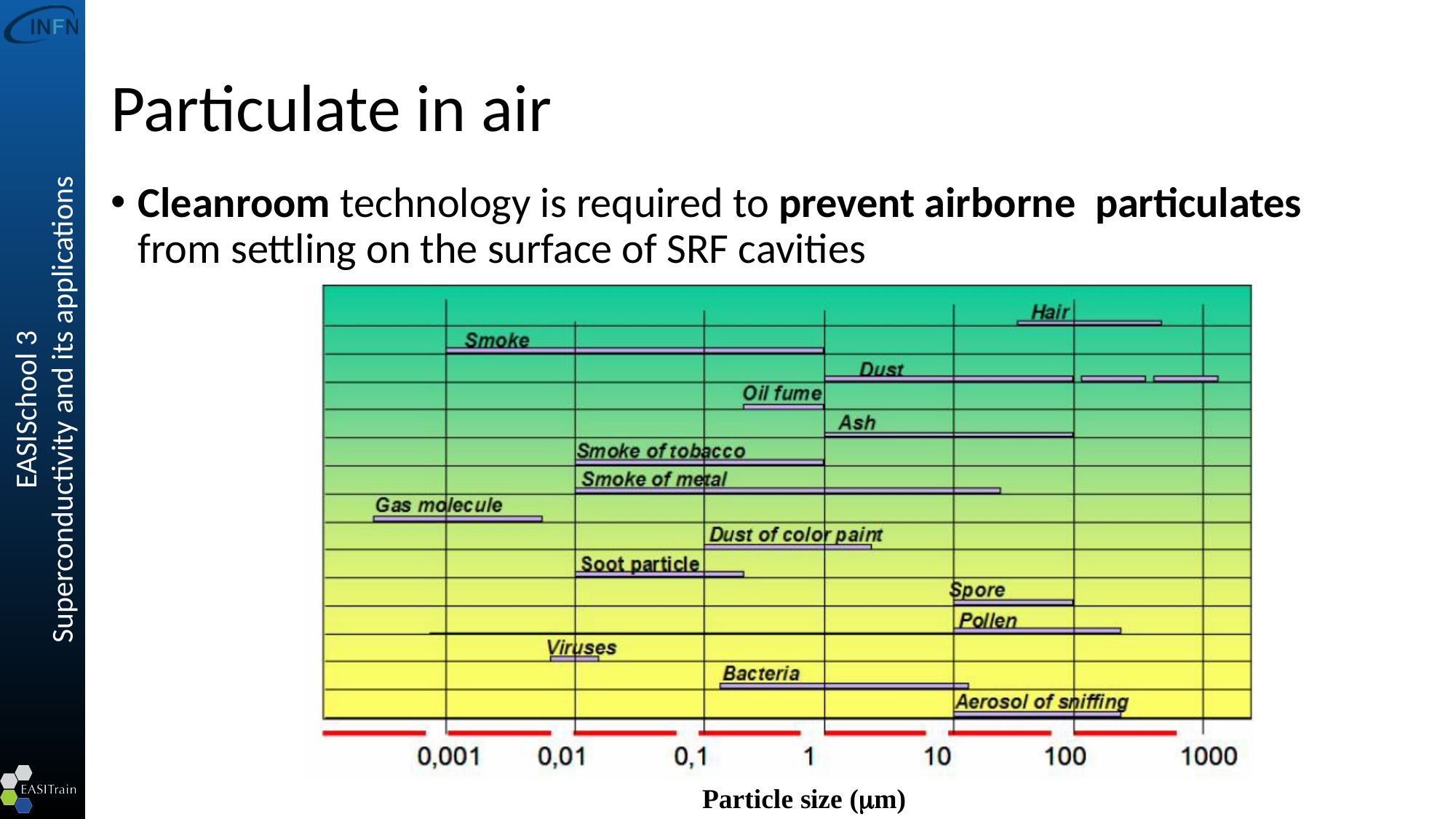

# Particulate in air
Cleanroom technology is required to prevent airborne  particulates from settling on the surface of SRF cavities

Particle size (μm)